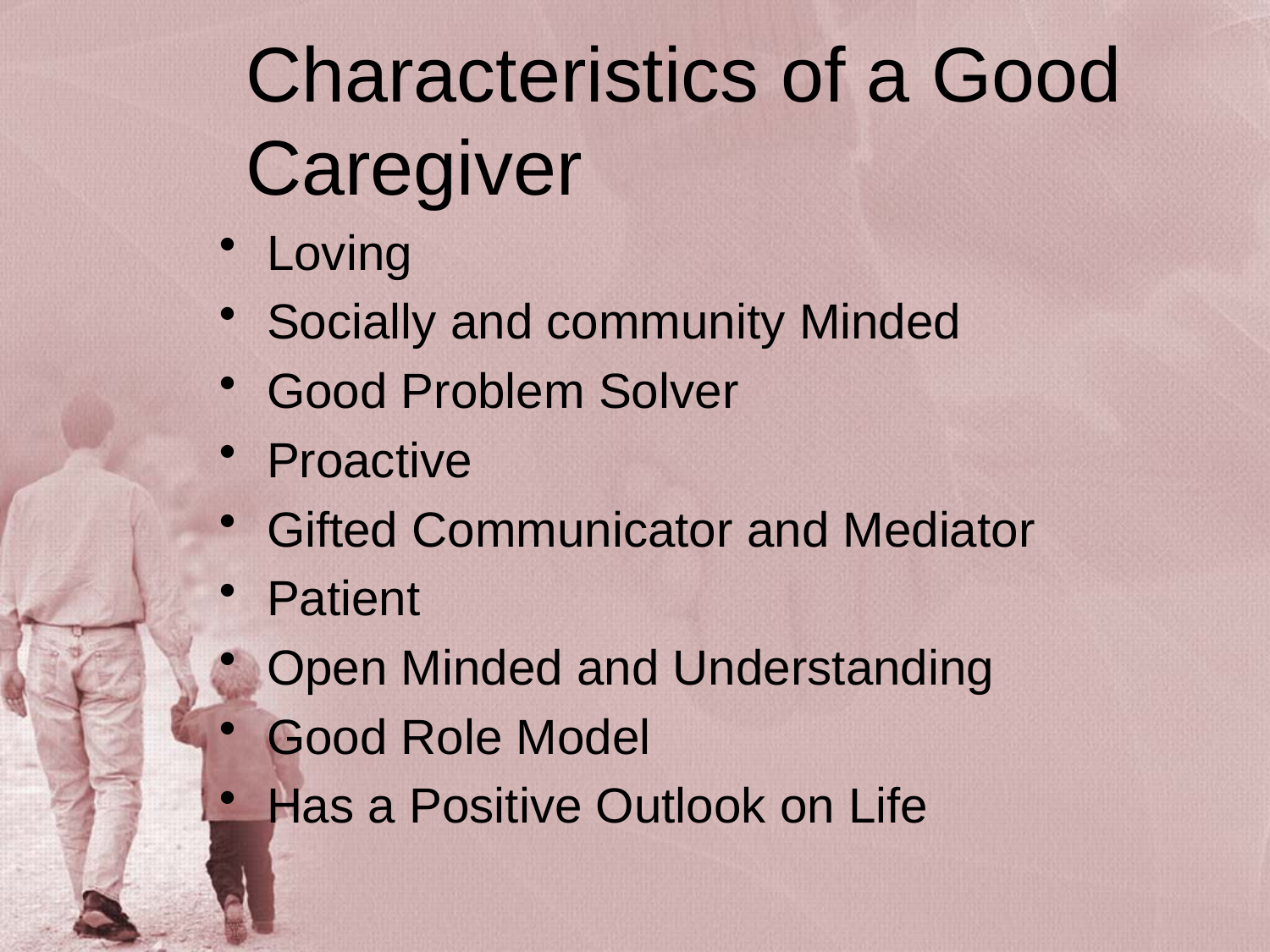

# Characteristics of a Good Caregiver
Loving
Socially and community Minded
Good Problem Solver
Proactive
Gifted Communicator and Mediator
Patient
Open Minded and Understanding
Good Role Model
Has a Positive Outlook on Life